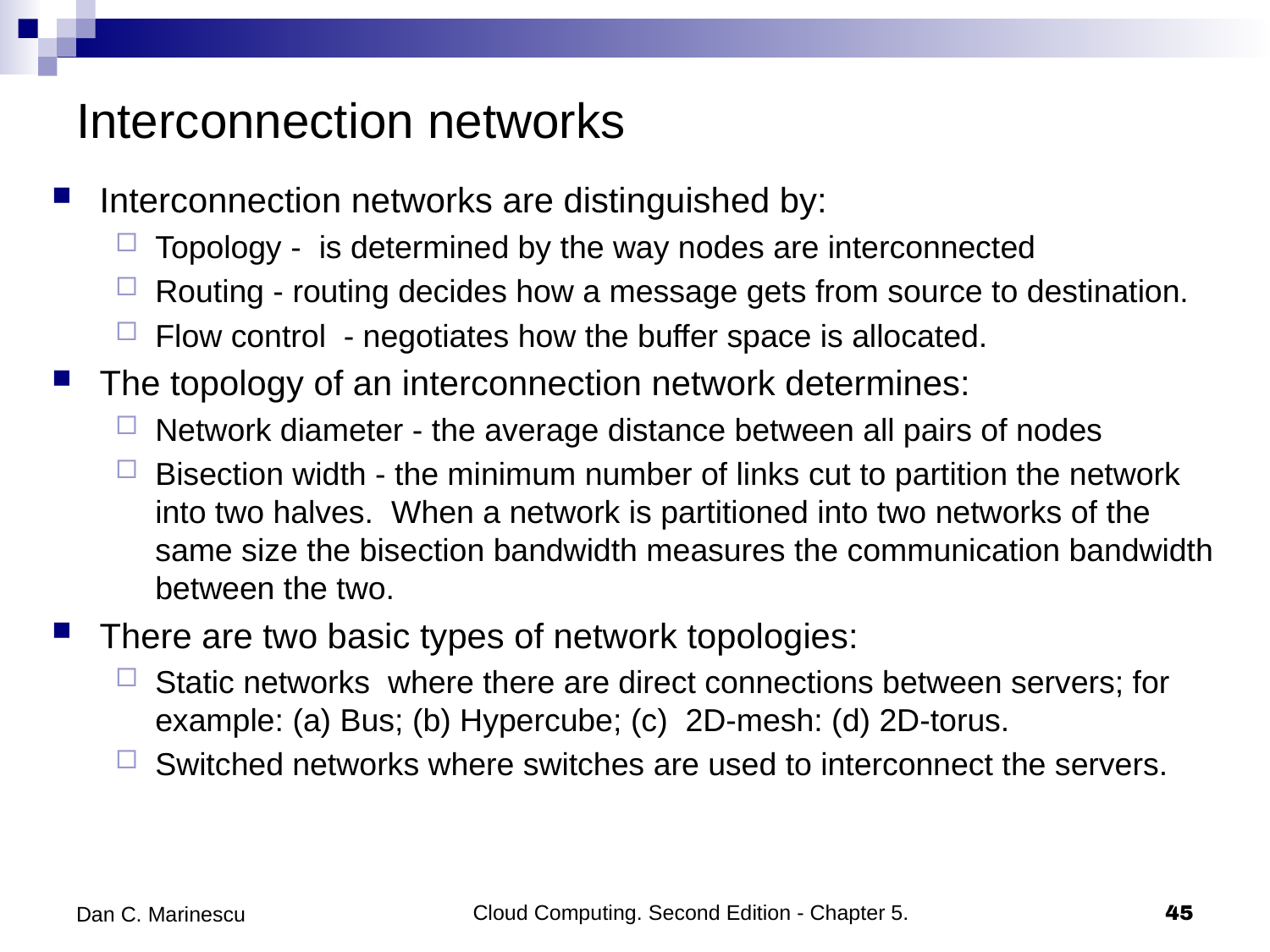

# Interconnection networks
Interconnection networks are distinguished by:
Topology -  is determined by the way nodes are interconnected
Routing - routing decides how a message gets from source to destination.
Flow control  - negotiates how the buffer space is allocated.
The topology of an interconnection network determines:
Network diameter - the average distance between all pairs of nodes
Bisection width - the minimum number of links cut to partition the network into two halves.  When a network is partitioned into two networks of the same size the bisection bandwidth measures the communication bandwidth between the two.
There are two basic types of network topologies:
Static networks  where there are direct connections between servers; for example: (a) Bus; (b) Hypercube; (c)  2D-mesh: (d) 2D-torus.
Switched networks where switches are used to interconnect the servers.
Dan C. Marinescu
Cloud Computing. Second Edition - Chapter 5.
45